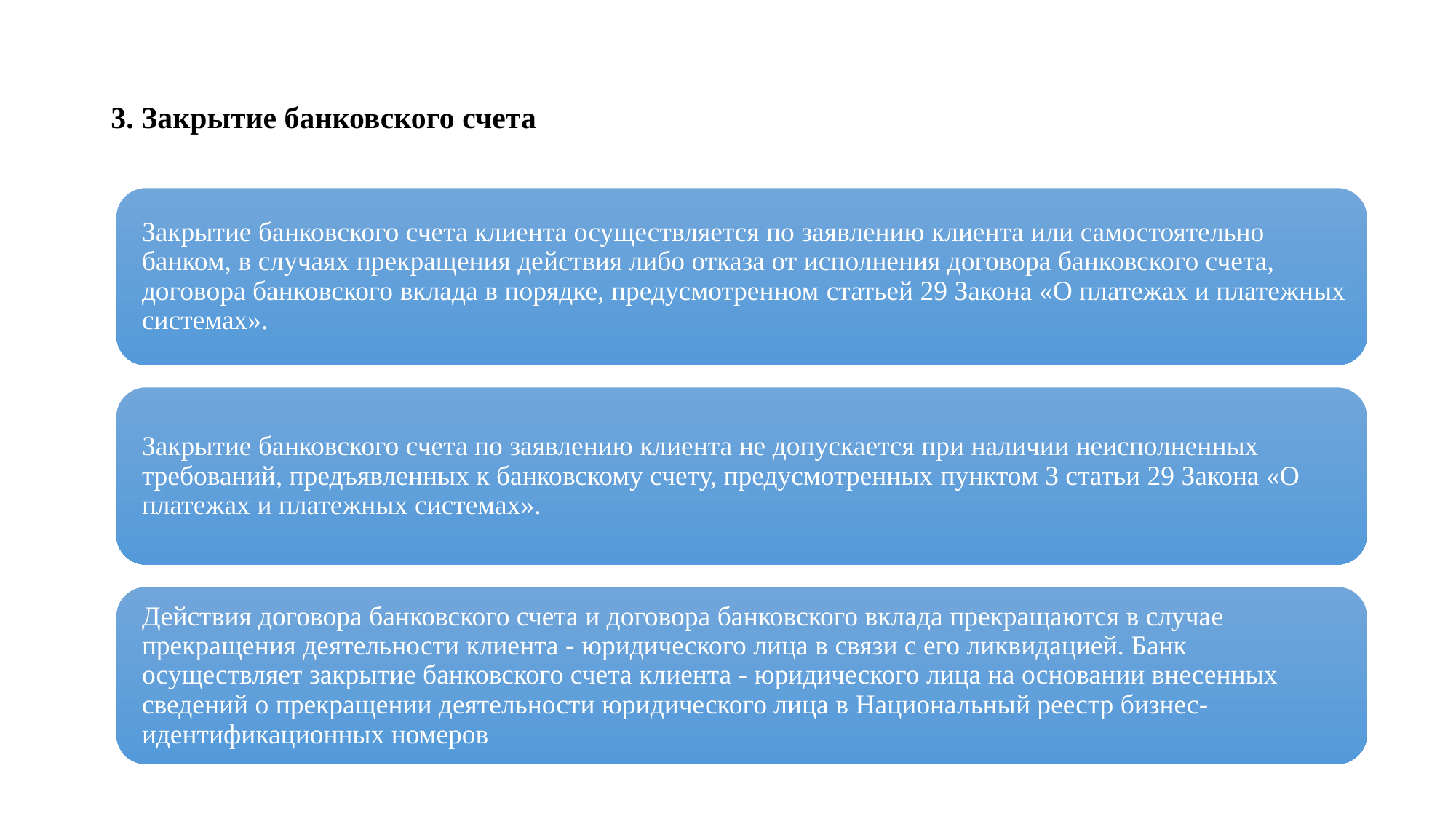

3. Закрытие банковского счета

Закрытие банковского счета клиента осуществляется по заявлению клиента или самостоятельно банком, в случаях прекращения действия либо отказа от исполнения договора банковского счета, договора банковского вклада в порядке, предусмотренном статьей 29 Закона «О платежах и платежных системах».
Закрытие банковского счета по заявлению клиента не допускается при наличии неисполненных требований, предъявленных к банковскому счету, предусмотренных пунктом 3 статьи 29 Закона «О платежах и платежных системах».
Действия договора банковского счета и договора банковского вклада прекращаются в случае прекращения деятельности клиента - юридического лица в связи с его ликвидацией. Банк осуществляет закрытие банковского счета клиента - юридического лица на основании внесенных сведений о прекращении деятельности юридического лица в Национальный реестр бизнес-идентификационных номеров